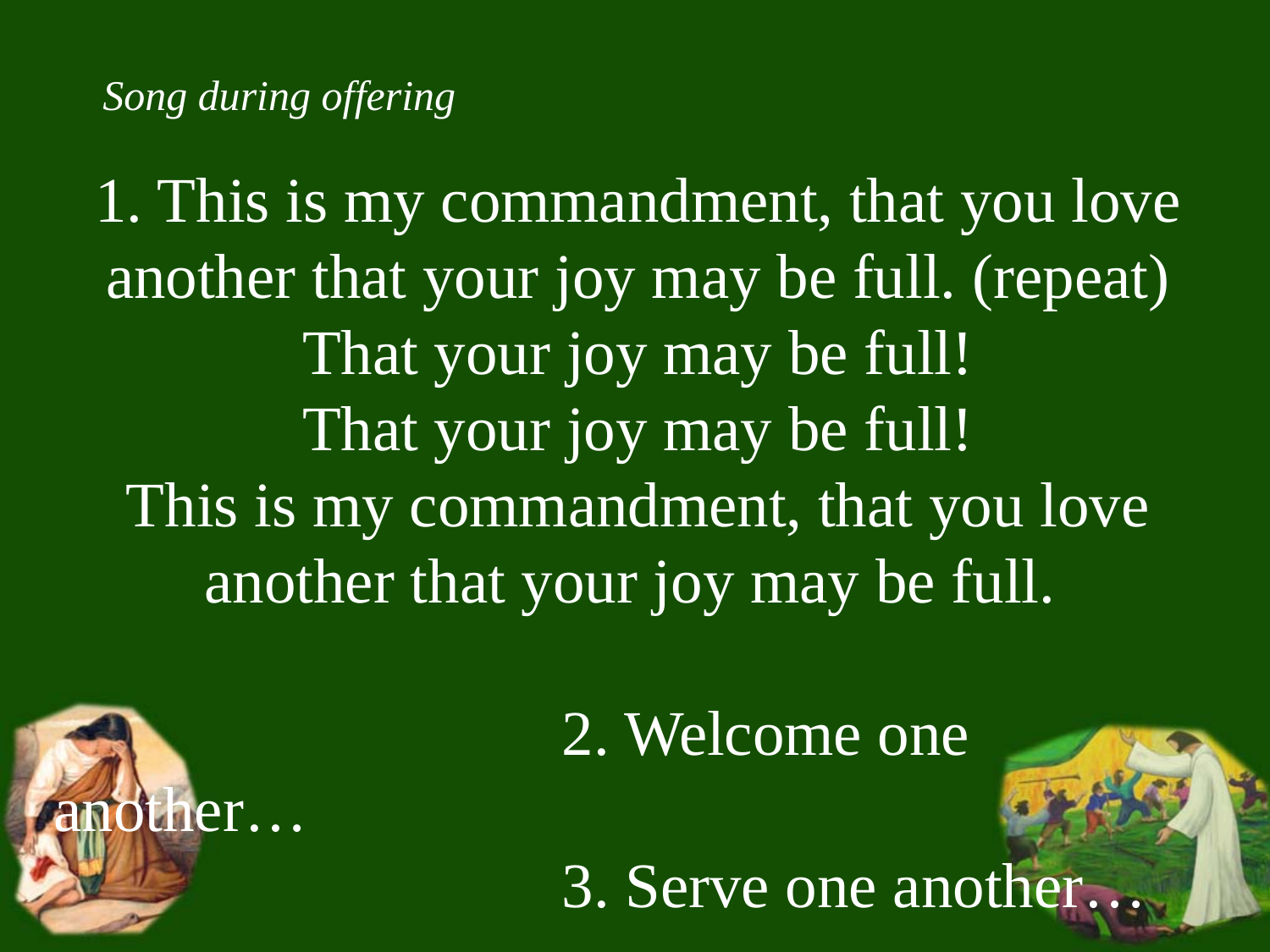

Song during offering
1. This is my commandment, that you love another that your joy may be full. (repeat)
That your joy may be full!
That your joy may be full!
This is my commandment, that you love another that your joy may be full.

				2. Welcome one another…
				3. Serve one another…